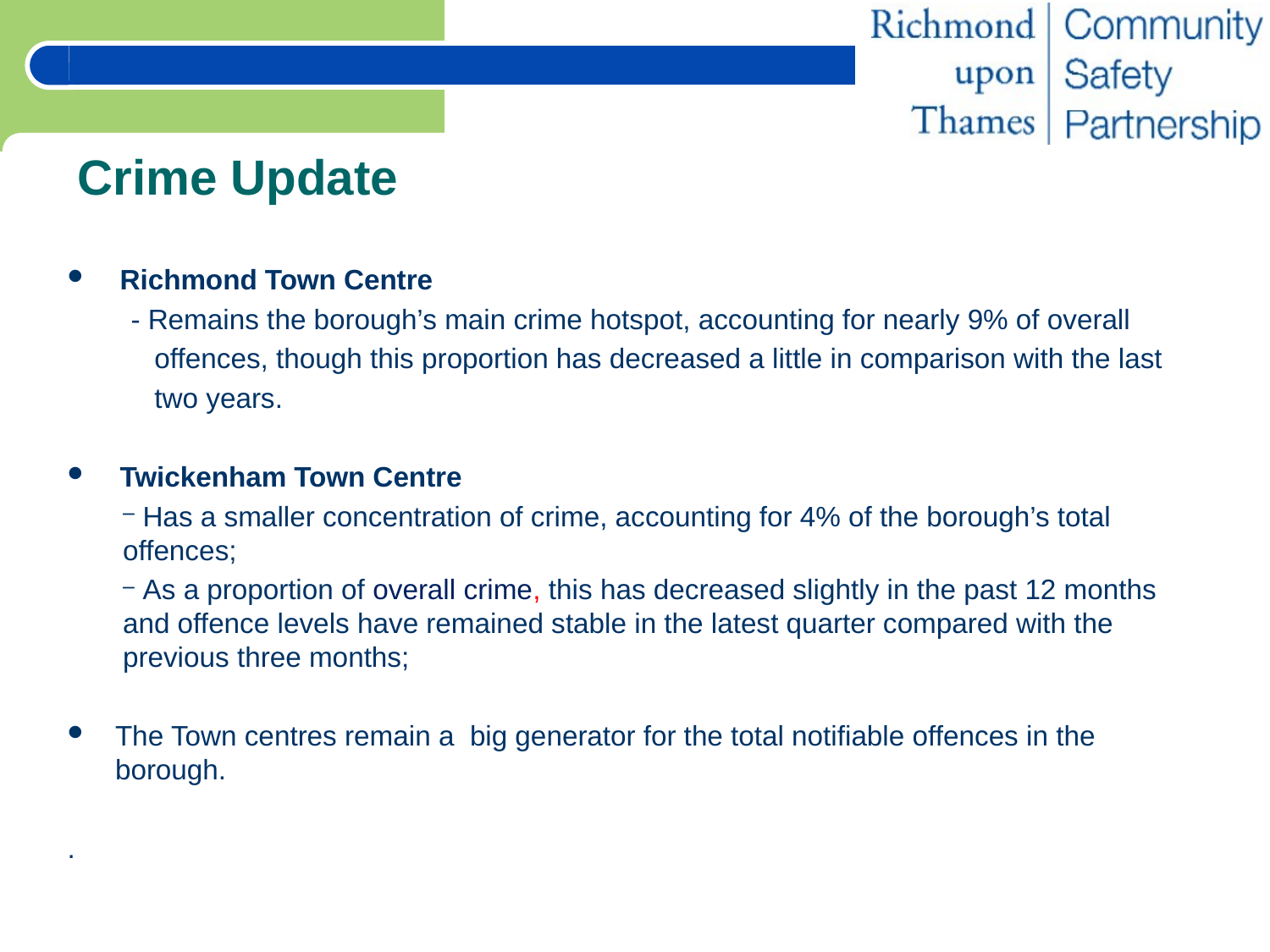

# Crime Update

    Richmond Town Centre
- Remains the borough’s main crime hotspot, accounting for nearly 9% of overall
   offences, though this proportion has decreased a little in comparison with the last
   two years.

    Twickenham Town Centre
 Has a smaller concentration of crime, accounting for 4% of the borough’s total     offences;
 As a proportion of overall crime, this has decreased slightly in the past 12 months and offence levels have remained stable in the latest quarter compared with the previous three months;

The Town centres remain a  big generator for the total notifiable offences in the borough.

.